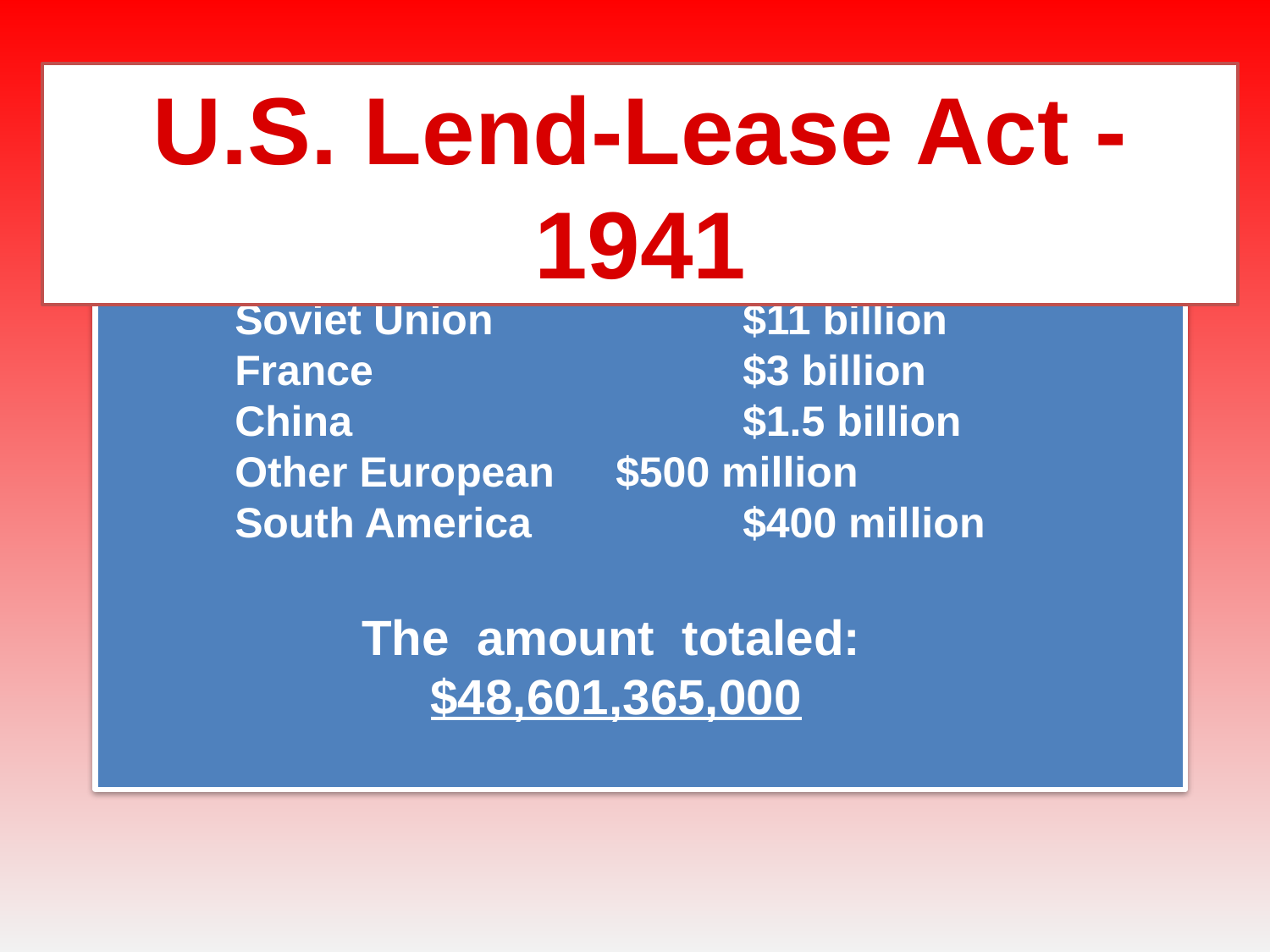

U.S. Lend-Lease Act -1941
	Great Britain 		$31 billion
	Soviet Union 		$11 billion
	France 			$3 billion
	China 			$1.5 billion
	Other European	$500 million
	South America 		$400 million
		The  amount  totaled: 				     $48,601,365,000